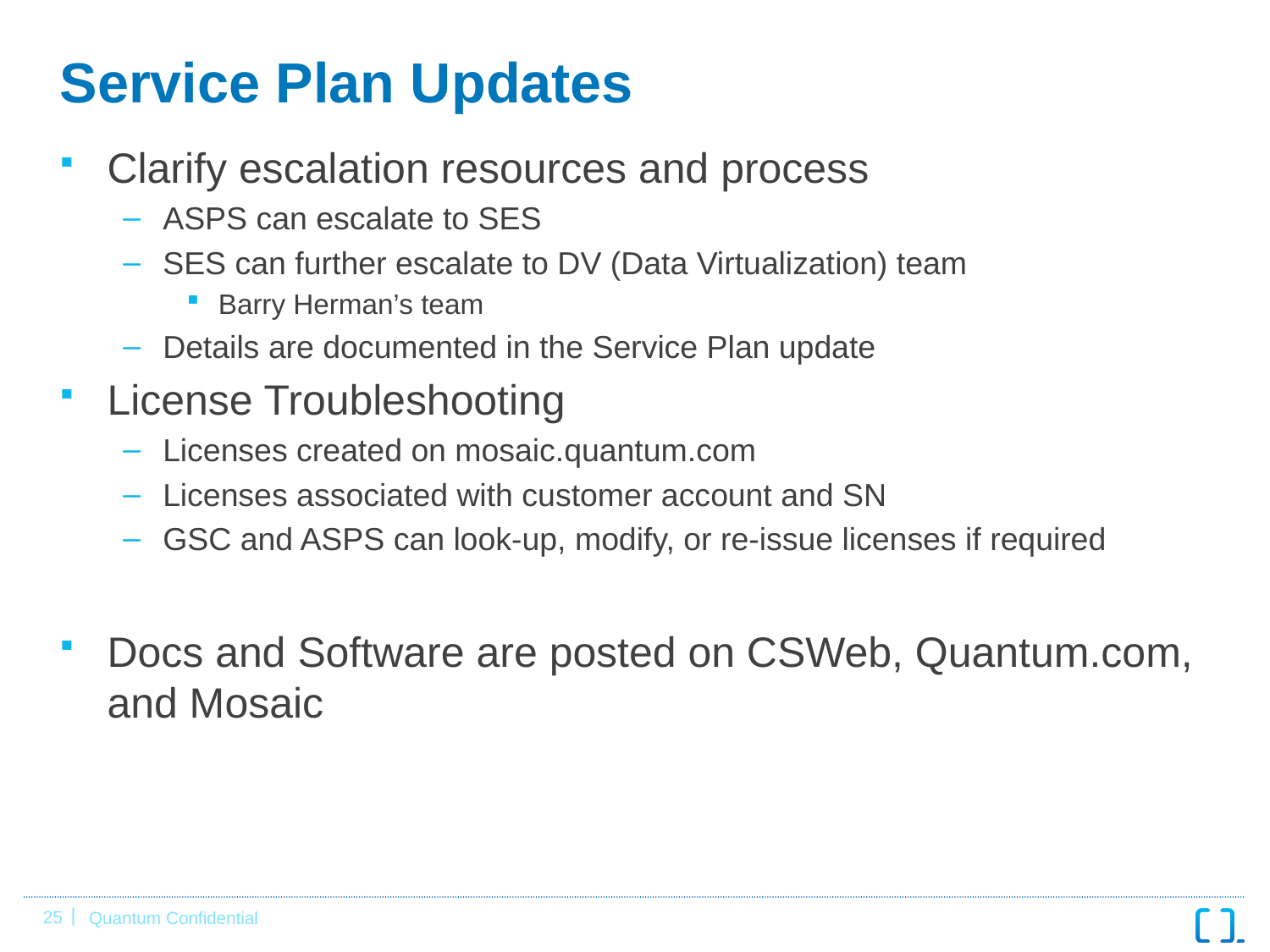

# Service Plan Updates
Clarify escalation resources and process
ASPS can escalate to SES
SES can further escalate to DV (Data Virtualization) team
Barry Herman’s team
Details are documented in the Service Plan update
License Troubleshooting
Licenses created on mosaic.quantum.com
Licenses associated with customer account and SN
GSC and ASPS can look-up, modify, or re-issue licenses if required

Docs and Software are posted on CSWeb, Quantum.com, and Mosaic